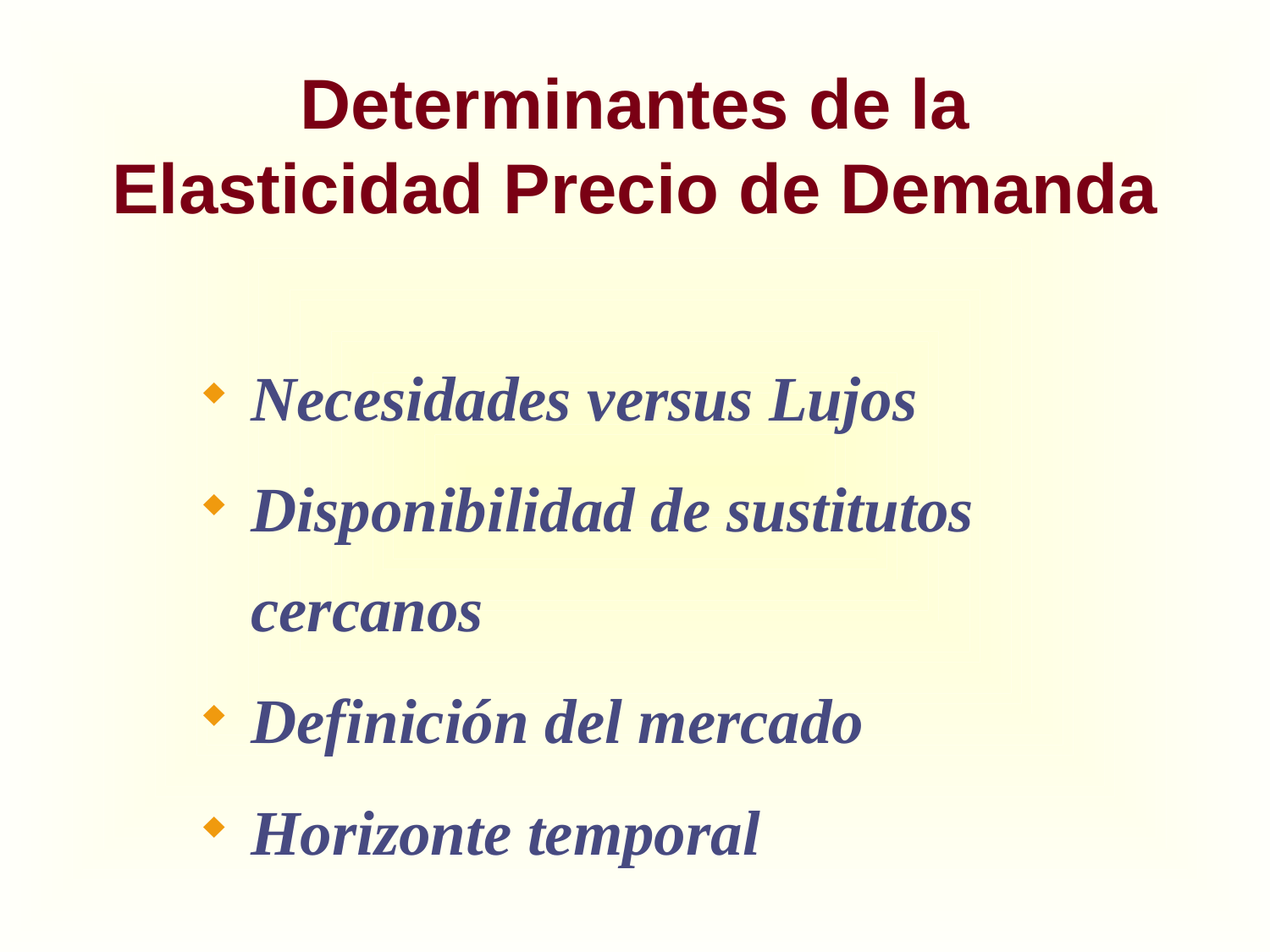

# Determinantes de la Elasticidad Precio de Demanda
Necesidades versus Lujos
Disponibilidad de sustitutos cercanos
Definición del mercado
Horizonte temporal